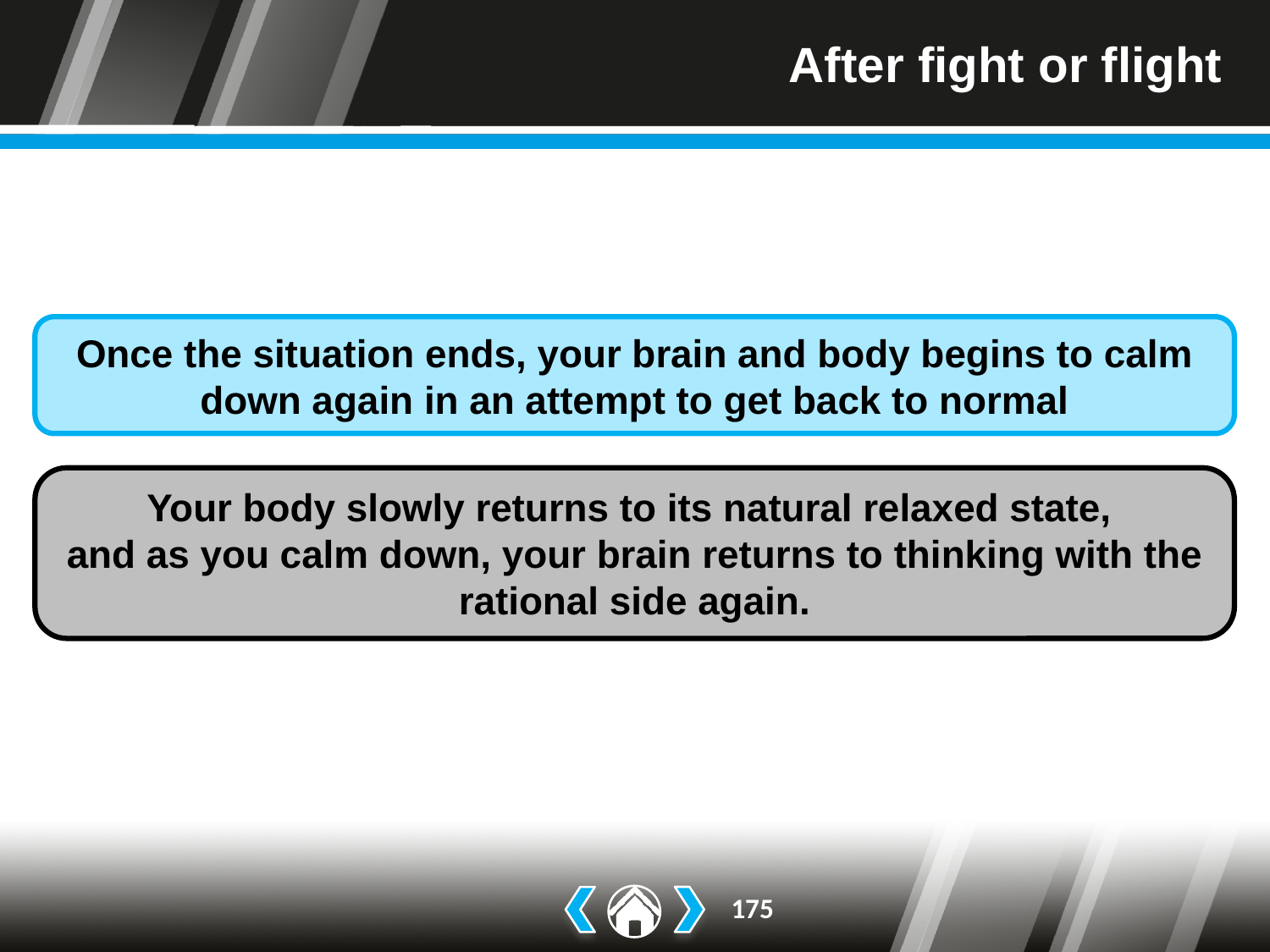

# After fight or flight
Once the situation ends, your brain and body begins to calm down again in an attempt to get back to normal
Your body slowly returns to its natural relaxed state,
and as you calm down, your brain returns to thinking with the rational side again.